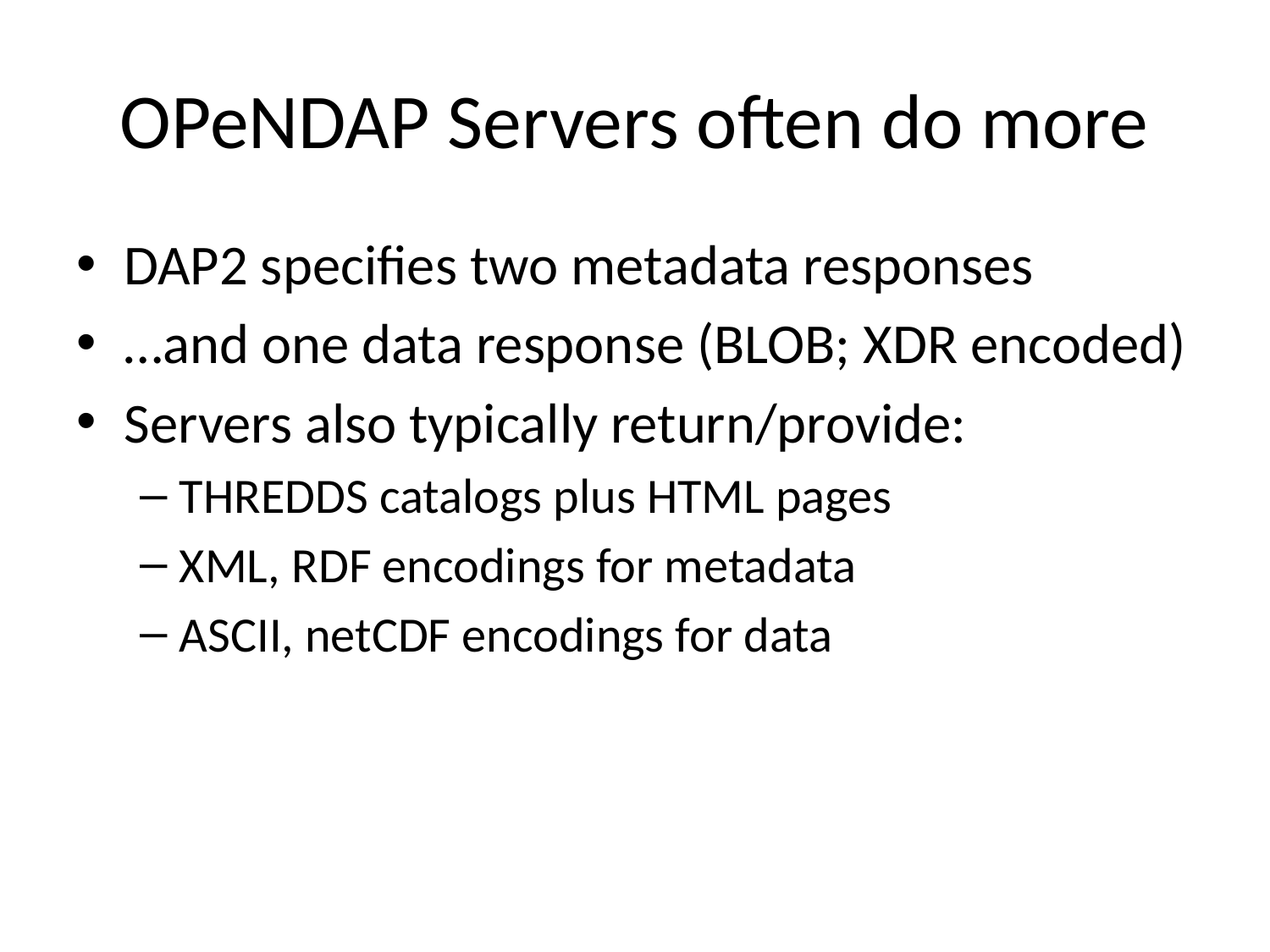

# OPeNDAP Servers often do more
DAP2 specifies two metadata responses
…and one data response (BLOB; XDR encoded)
Servers also typically return/provide:
THREDDS catalogs plus HTML pages
XML, RDF encodings for metadata
ASCII, netCDF encodings for data